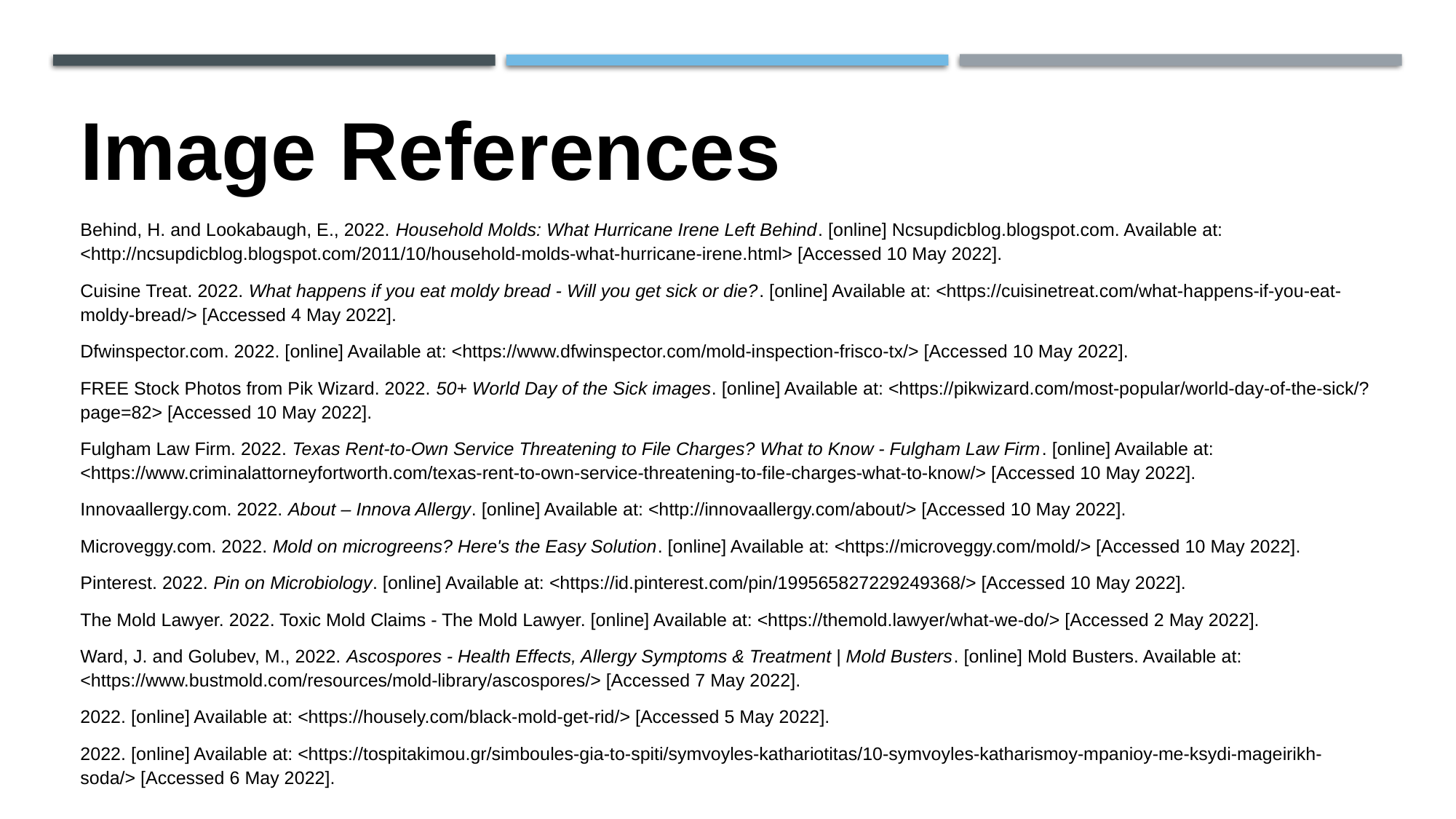

# Image References

Behind, H. and Lookabaugh, E., 2022. Household Molds: What Hurricane Irene Left Behind. [online] Ncsupdicblog.blogspot.com. Available at: <http://ncsupdicblog.blogspot.com/2011/10/household-molds-what-hurricane-irene.html> [Accessed 10 May 2022].
Cuisine Treat. 2022. What happens if you eat moldy bread - Will you get sick or die?. [online] Available at: <https://cuisinetreat.com/what-happens-if-you-eat-moldy-bread/> [Accessed 4 May 2022].
Dfwinspector.com. 2022. [online] Available at: <https://www.dfwinspector.com/mold-inspection-frisco-tx/> [Accessed 10 May 2022].
FREE Stock Photos from Pik Wizard. 2022. 50+ World Day of the Sick images. [online] Available at: <https://pikwizard.com/most-popular/world-day-of-the-sick/?page=82> [Accessed 10 May 2022].
Fulgham Law Firm. 2022. Texas Rent-to-Own Service Threatening to File Charges? What to Know - Fulgham Law Firm. [online] Available at: <https://www.criminalattorneyfortworth.com/texas-rent-to-own-service-threatening-to-file-charges-what-to-know/> [Accessed 10 May 2022].
Innovaallergy.com. 2022. About – Innova Allergy. [online] Available at: <http://innovaallergy.com/about/> [Accessed 10 May 2022].
Microveggy.com. 2022. Mold on microgreens? Here's the Easy Solution. [online] Available at: <https://microveggy.com/mold/> [Accessed 10 May 2022].
Pinterest. 2022. Pin on Microbiology. [online] Available at: <https://id.pinterest.com/pin/199565827229249368/> [Accessed 10 May 2022].
The Mold Lawyer. 2022. Toxic Mold Claims - The Mold Lawyer. [online] Available at: <https://themold.lawyer/what-we-do/> [Accessed 2 May 2022].
Ward, J. and Golubev, M., 2022. Ascospores - Health Effects, Allergy Symptoms & Treatment | Mold Busters. [online] Mold Busters. Available at: <https://www.bustmold.com/resources/mold-library/ascospores/> [Accessed 7 May 2022].
2022. [online] Available at: <https://housely.com/black-mold-get-rid/> [Accessed 5 May 2022].
2022. [online] Available at: <https://tospitakimou.gr/simboules-gia-to-spiti/symvoyles-kathariotitas/10-symvoyles-katharismoy-mpanioy-me-ksydi-mageirikh-soda/> [Accessed 6 May 2022].